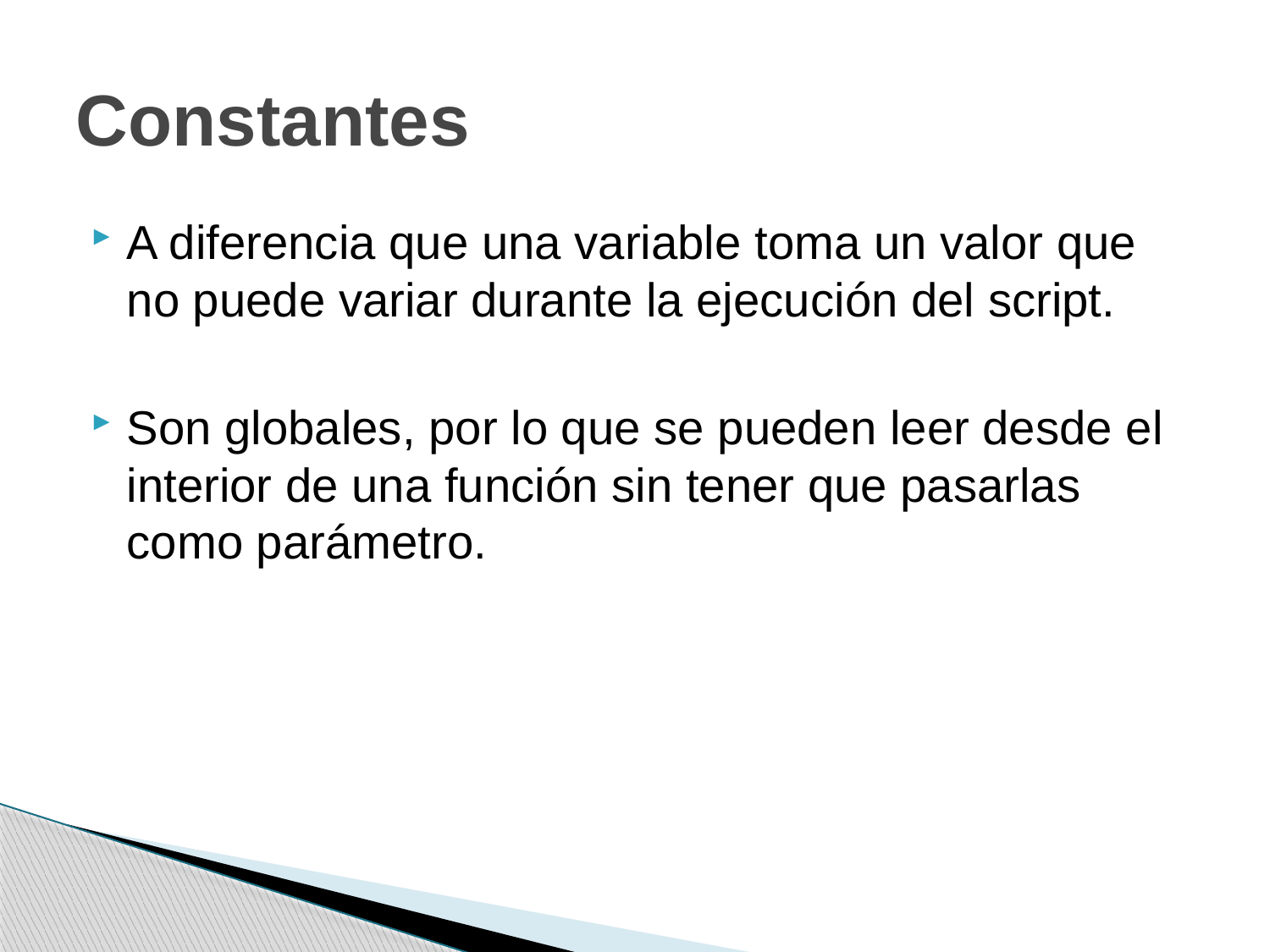

# Constantes
A diferencia que una variable toma un valor que no puede variar durante la ejecución del script.

Son globales, por lo que se pueden leer desde el interior de una función sin tener que pasarlas como parámetro.